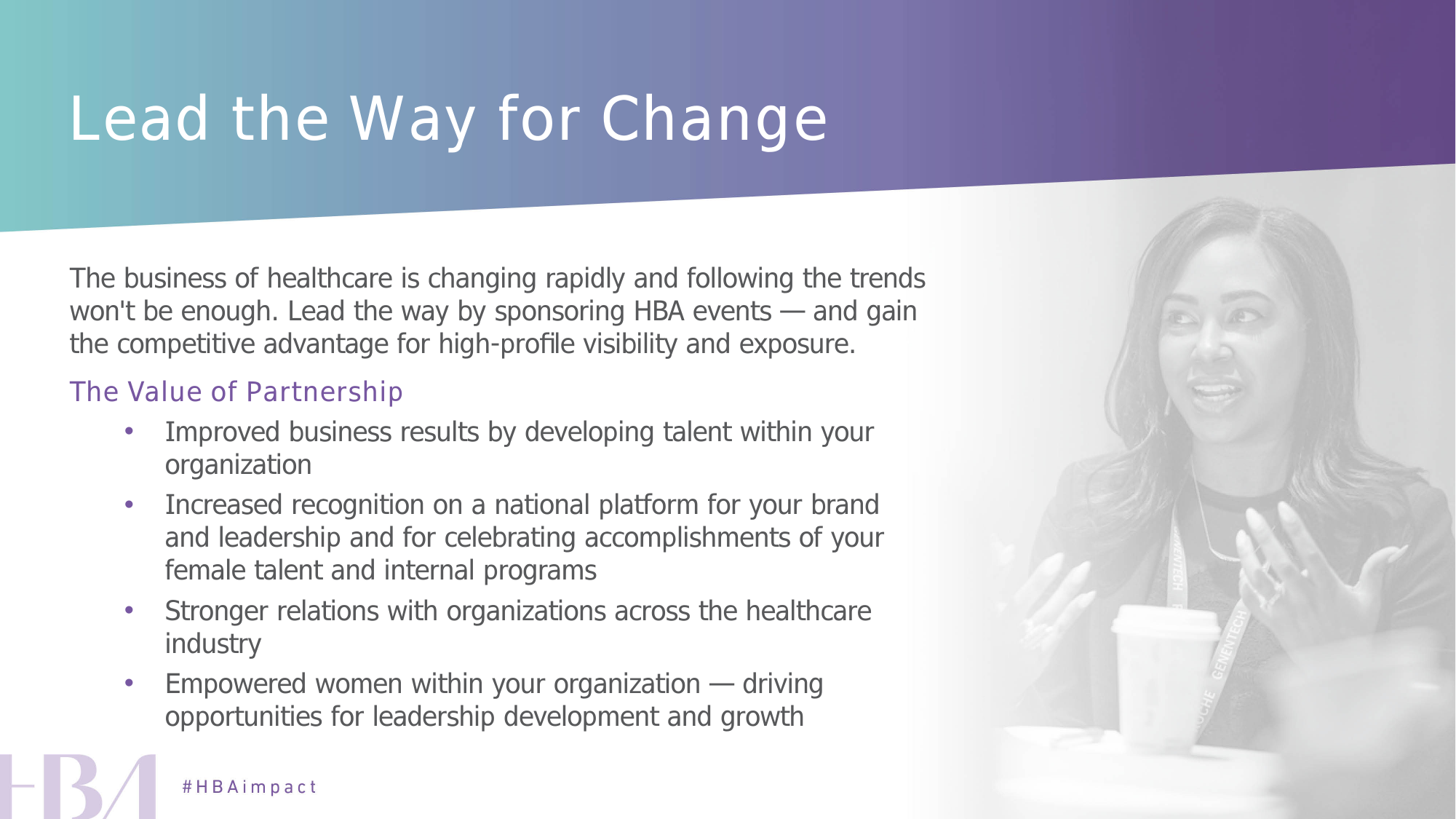

# Lead the Way for Change
The business of healthcare is changing rapidly and following the trends won't be enough. Lead the way by sponsoring HBA events — and gain the competitive advantage for high-profile visibility and exposure.
The Value of Partnership
Improved business results by developing talent within your organization
Increased recognition on a national platform for your brand and leadership and for celebrating accomplishments of your female talent and internal programs
Stronger relations with organizations across the healthcare industry
Empowered women within your organization — driving opportunities for leadership development and growth